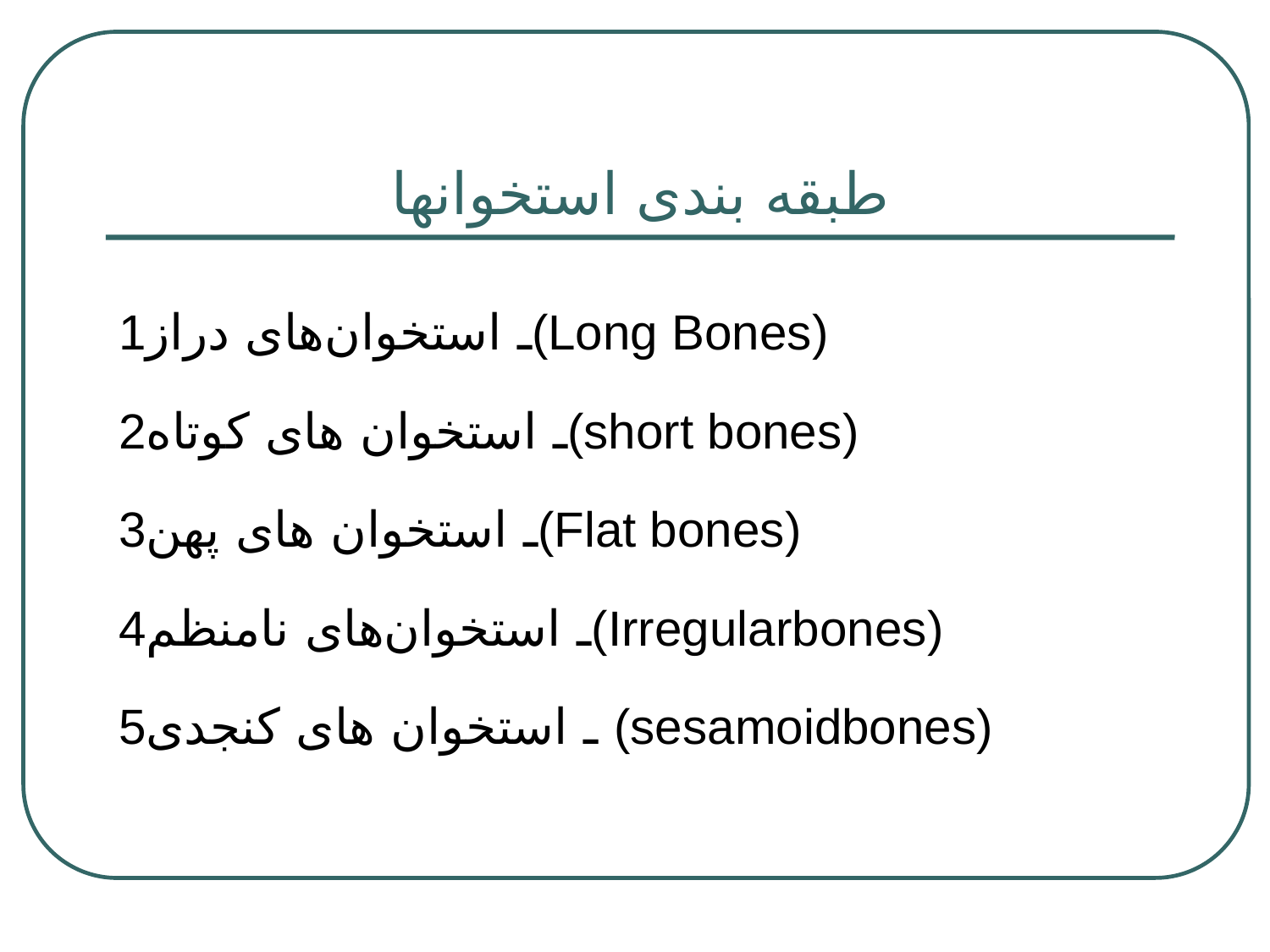

# طبقه بندی استخوانها
1ـ استخوان‌های دراز(Long Bones)
2ـ استخوان های کوتاه(short bones)
3ـ استخوان های پهن(Flat bones)
4ـ استخوان‌های نامنظم(Irregularbones)
5ـ استخوان های کنجدی (sesamoidbones)